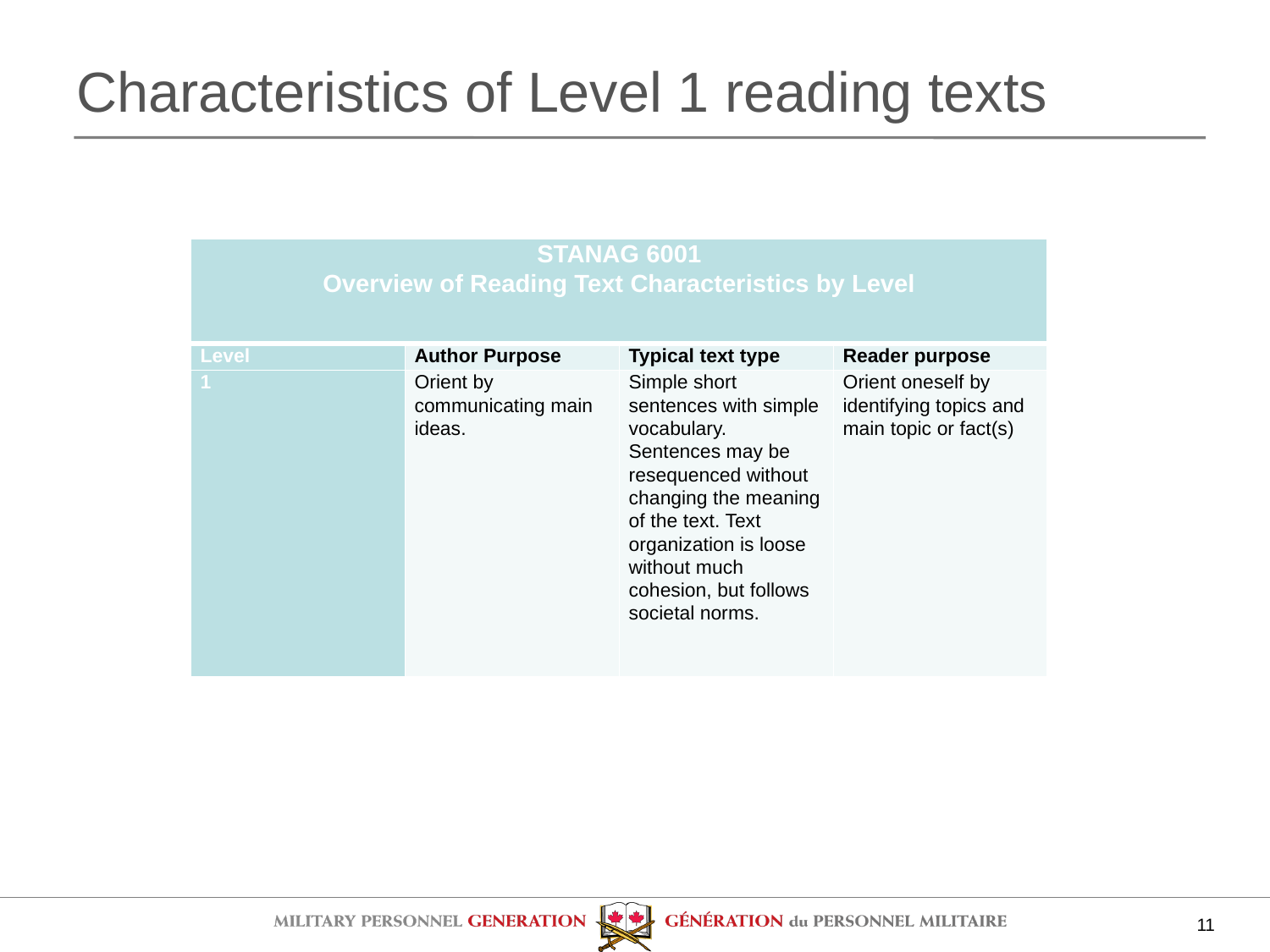

# Characteristics of Level 1 reading texts
| STANAG 6001 Overview of Reading Text Characteristics by Level |  |  |  |
| --- | --- | --- | --- |
| Level | Author Purpose | Typical text type | Reader purpose |
| 1 | Orient by communicating main ideas. | Simple short sentences with simple vocabulary. Sentences may be resequenced without changing the meaning of the text. Text organization is loose without much cohesion, but follows societal norms. | Orient oneself by identifying topics and main topic or fact(s) |
11